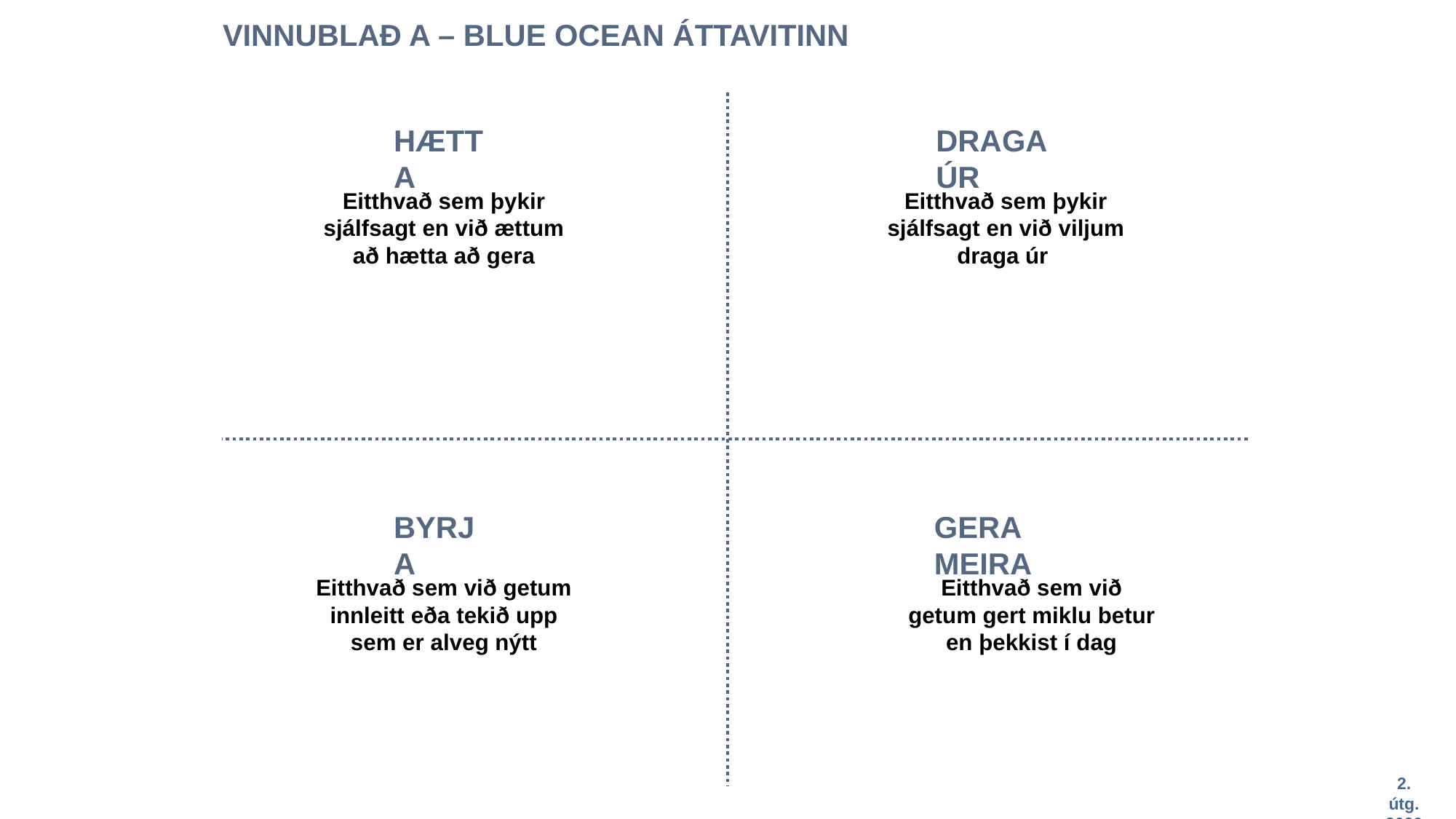

VINNUBLAÐ A – BLUE OCEAN ÁTTAVITINN
# HÆTTA
DRAGA ÚR
Eitthvað sem þykir sjálfsagt en við ættum að hætta að gera
Eitthvað sem þykir sjálfsagt en við viljum draga úr
BYRJA
GERA MEIRA
Eitthvað sem við getum innleitt eða tekið upp sem er alveg nýtt
Eitthvað sem við getum gert miklu betur en þekkist í dag
2. útg. 2020